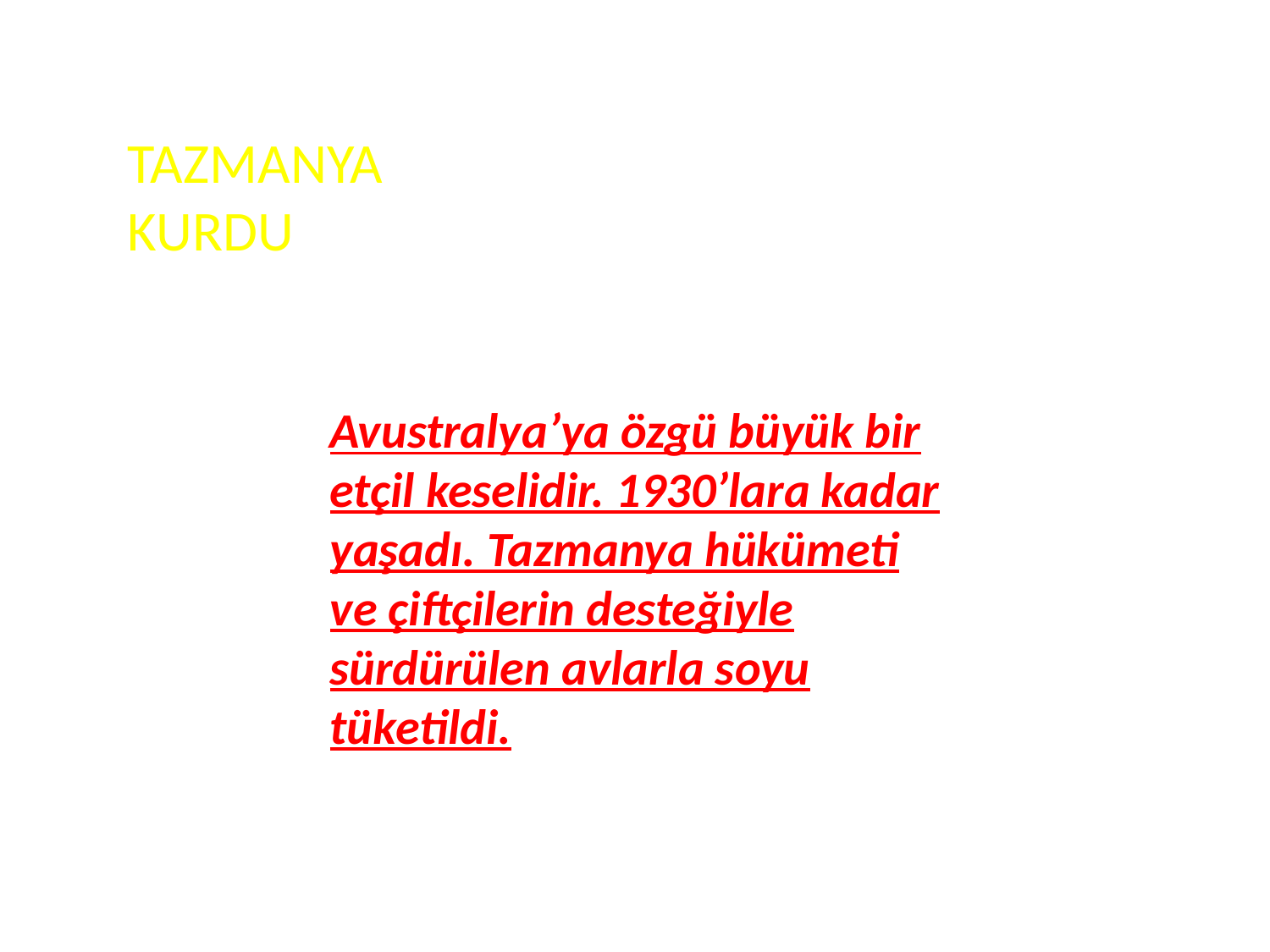

TAZMANYA   KURDU
Avustralya’ya özgü büyük bir etçil keselidir. 1930’lara kadar yaşadı. Tazmanya hükümeti ve çiftçilerin desteğiyle sürdürülen avlarla soyu tüketildi.